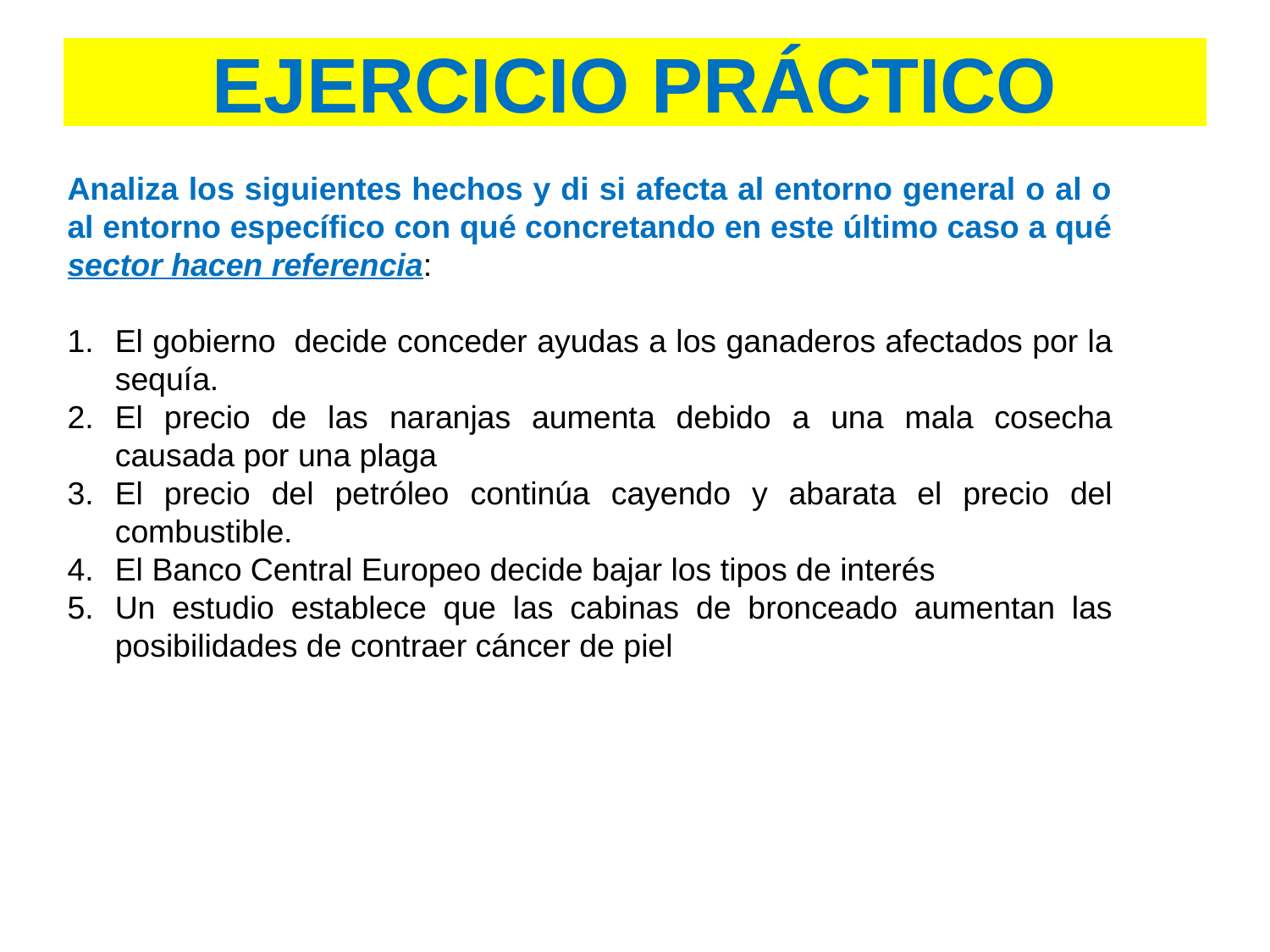

# EJERCICIO PRÁCTICO
Analiza los siguientes hechos y di si afecta al entorno general o al o al entorno específico con qué concretando en este último caso a qué sector hacen referencia:

El gobierno  decide conceder ayudas a los ganaderos afectados por la sequía.
El precio de las naranjas aumenta debido a una mala cosecha causada por una plaga
El precio del petróleo continúa cayendo y abarata el precio del combustible.
El Banco Central Europeo decide bajar los tipos de interés
Un estudio establece que las cabinas de bronceado aumentan las posibilidades de contraer cáncer de piel